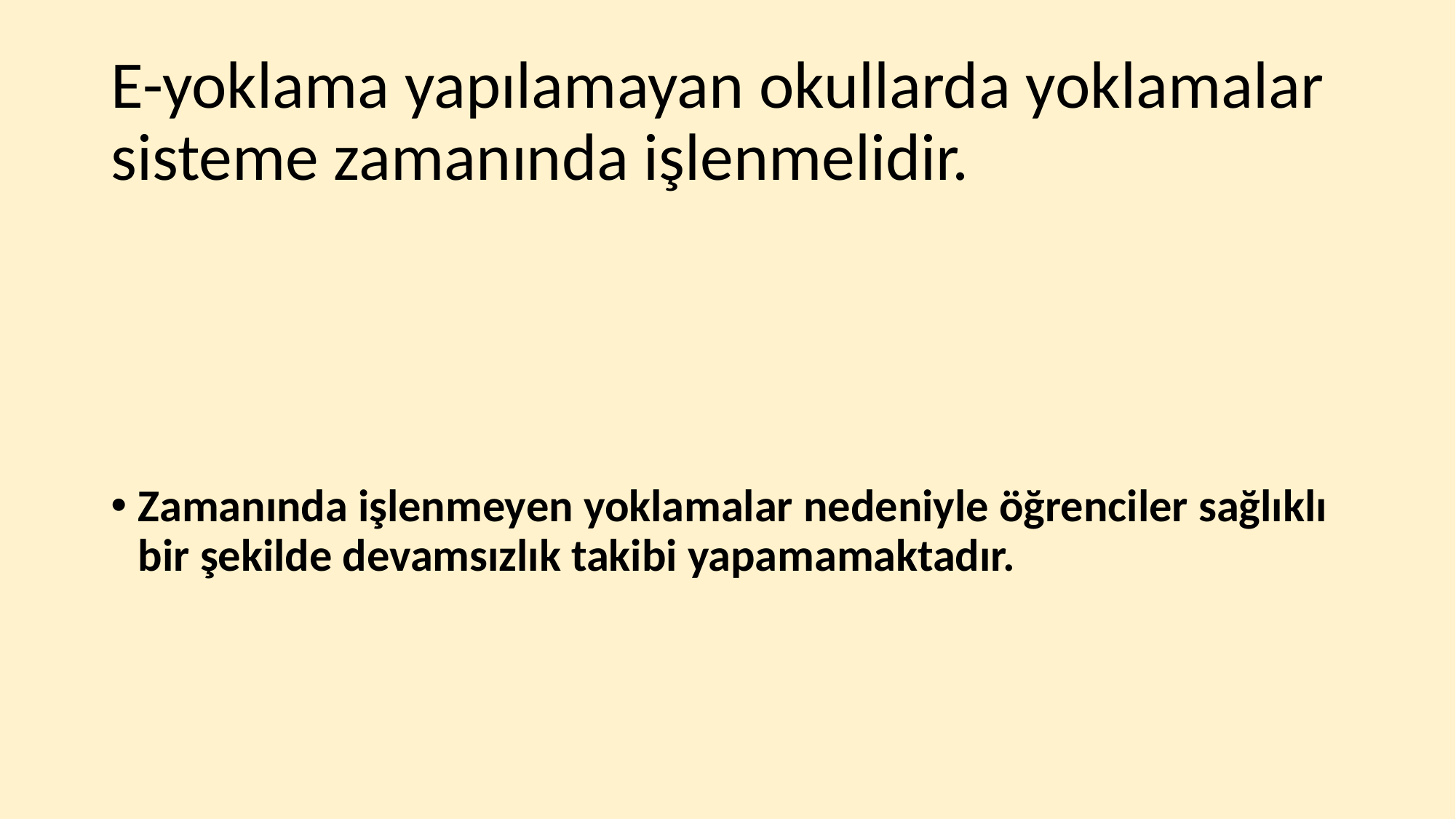

# E-yoklama yapılamayan okullarda yoklamalar sisteme zamanında işlenmelidir.
Zamanında işlenmeyen yoklamalar nedeniyle öğrenciler sağlıklı bir şekilde devamsızlık takibi yapamamaktadır.